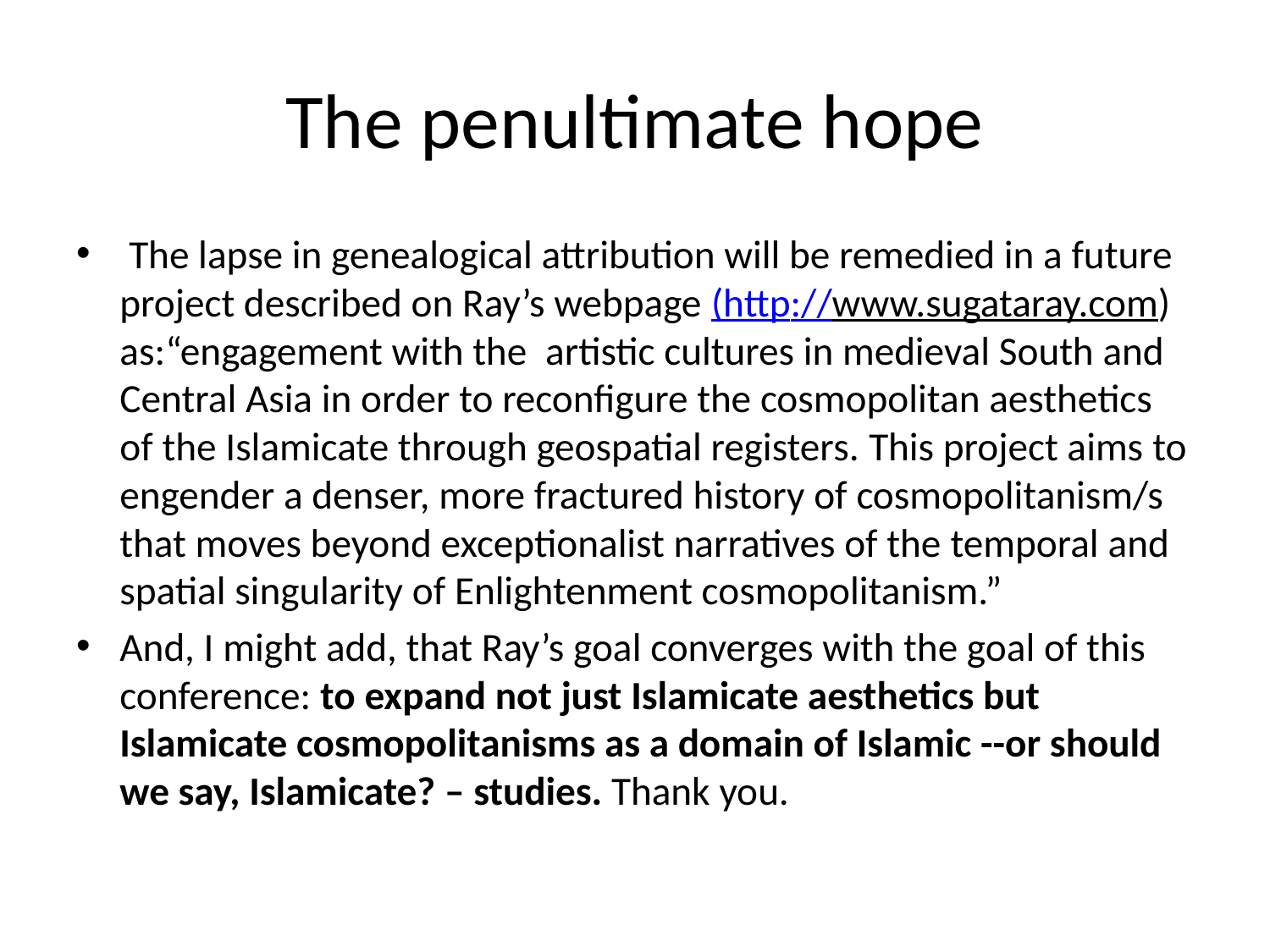

# The penultimate hope
 The lapse in genealogical attribution will be remedied in a future project described on Ray’s webpage (http://www.sugataray.com) as:“engagement with the  artistic cultures in medieval South and Central Asia in order to reconfigure the cosmopolitan aesthetics of the Islamicate through geospatial registers. This project aims to engender a denser, more fractured history of cosmopolitanism/s that moves beyond exceptionalist narratives of the temporal and spatial singularity of Enlightenment cosmopolitanism.”
And, I might add, that Ray’s goal converges with the goal of this conference: to expand not just Islamicate aesthetics but Islamicate cosmopolitanisms as a domain of Islamic --or should we say, Islamicate? – studies. Thank you.